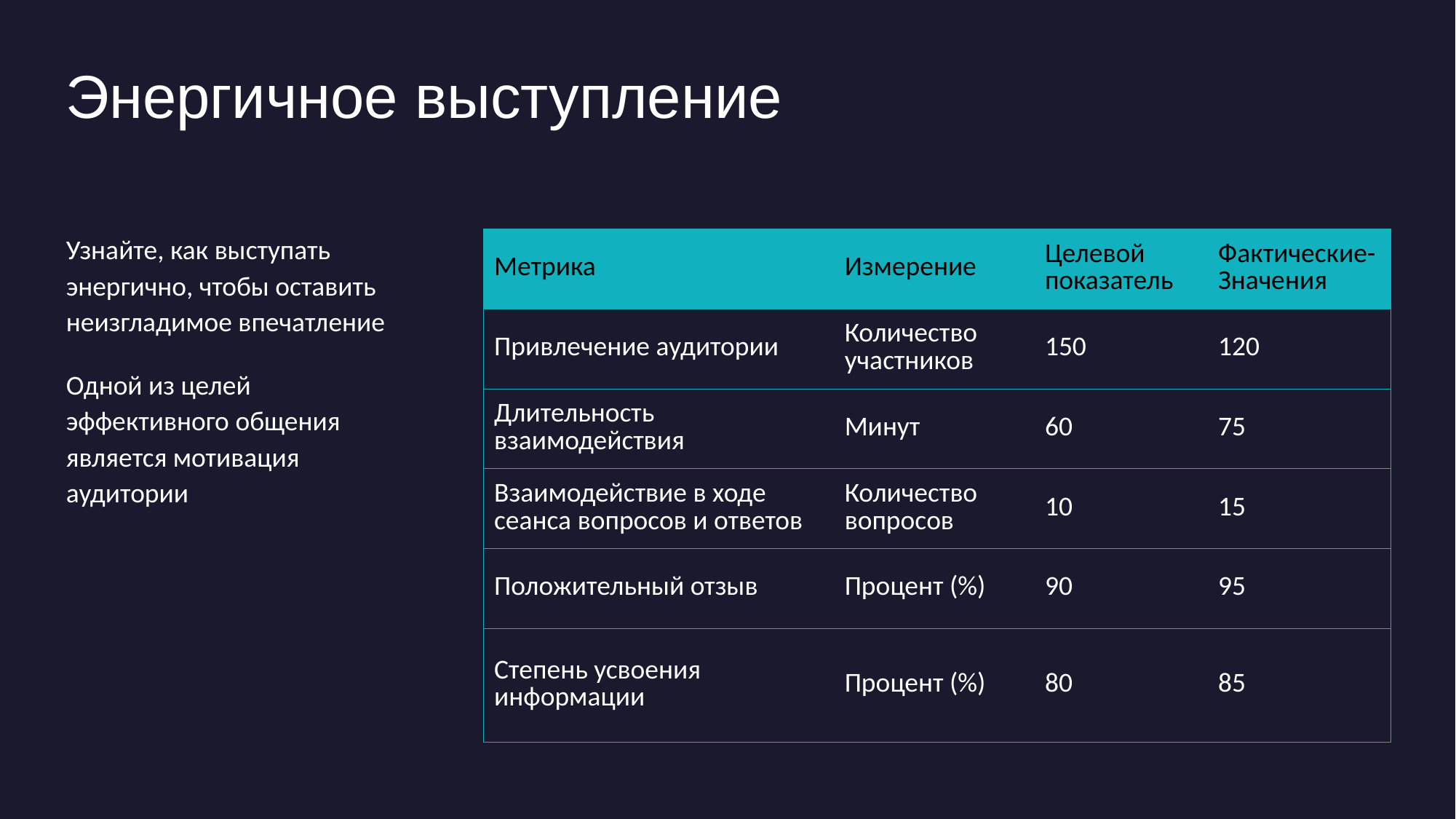

# Энергичное выступление
Узнайте, как выступать энергично, чтобы оставить неизгладимое впечатление
Одной из целей эффективного общения является мотивация аудитории
| Метрика | Измерение | Целевой показатель | Фактические-Значения |
| --- | --- | --- | --- |
| Привлечение аудитории | Количество участников | 150 | 120 |
| Длительность взаимодействия | Минут | 60 | 75 |
| Взаимодействие в ходе сеанса вопросов и ответов | Количество вопросов | 10 | 15 |
| Положительный отзыв | Процент (%) | 90 | 95 |
| Степень усвоения информации | Процент (%) | 80 | 85 |